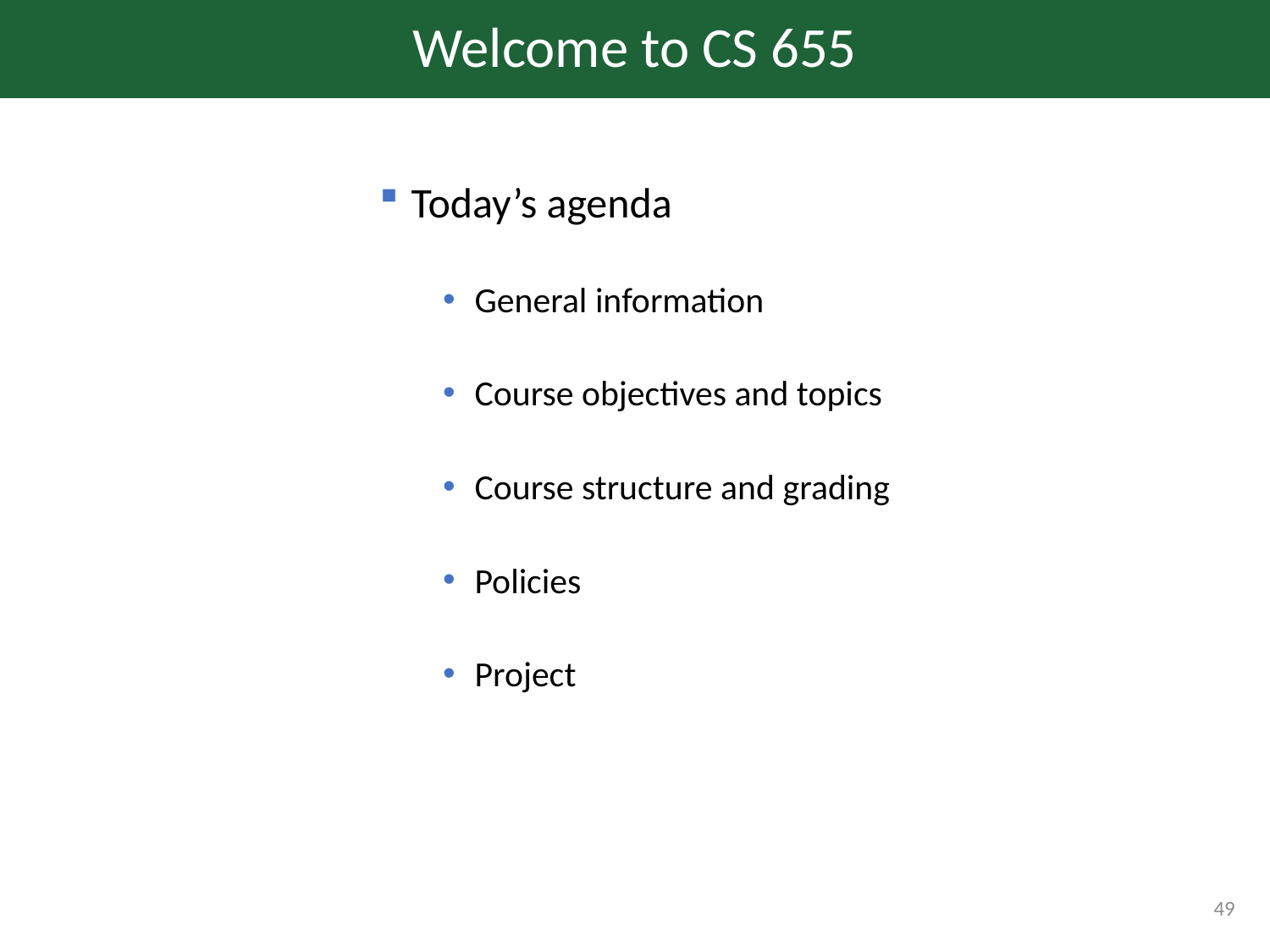

# Welcome to CS 655
Today’s agenda
General information
Course objectives and topics
Course structure and grading
Policies
Project

49